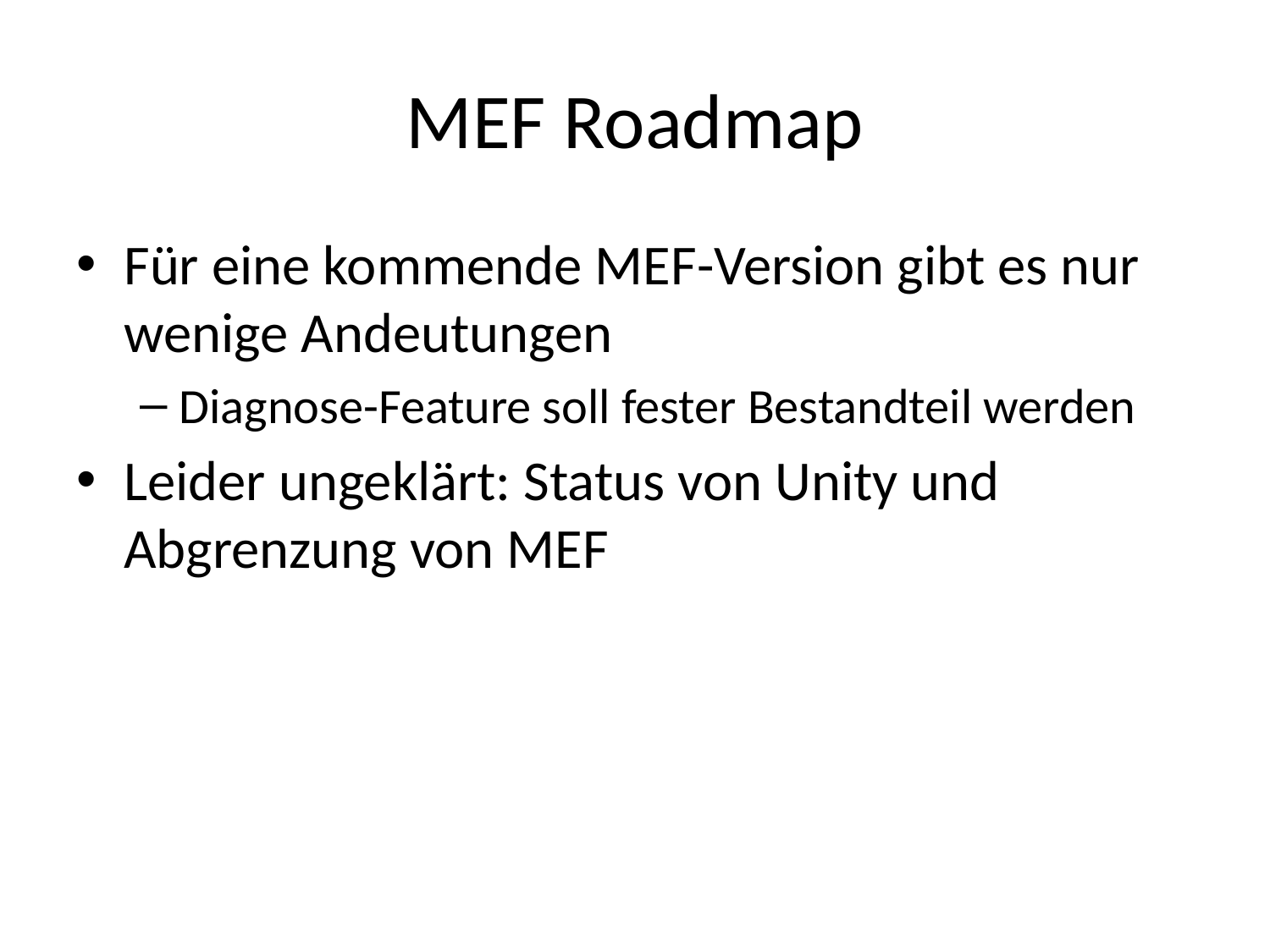

# MEF Roadmap
Für eine kommende MEF-Version gibt es nur wenige Andeutungen
Diagnose-Feature soll fester Bestandteil werden
Leider ungeklärt: Status von Unity und Abgrenzung von MEF